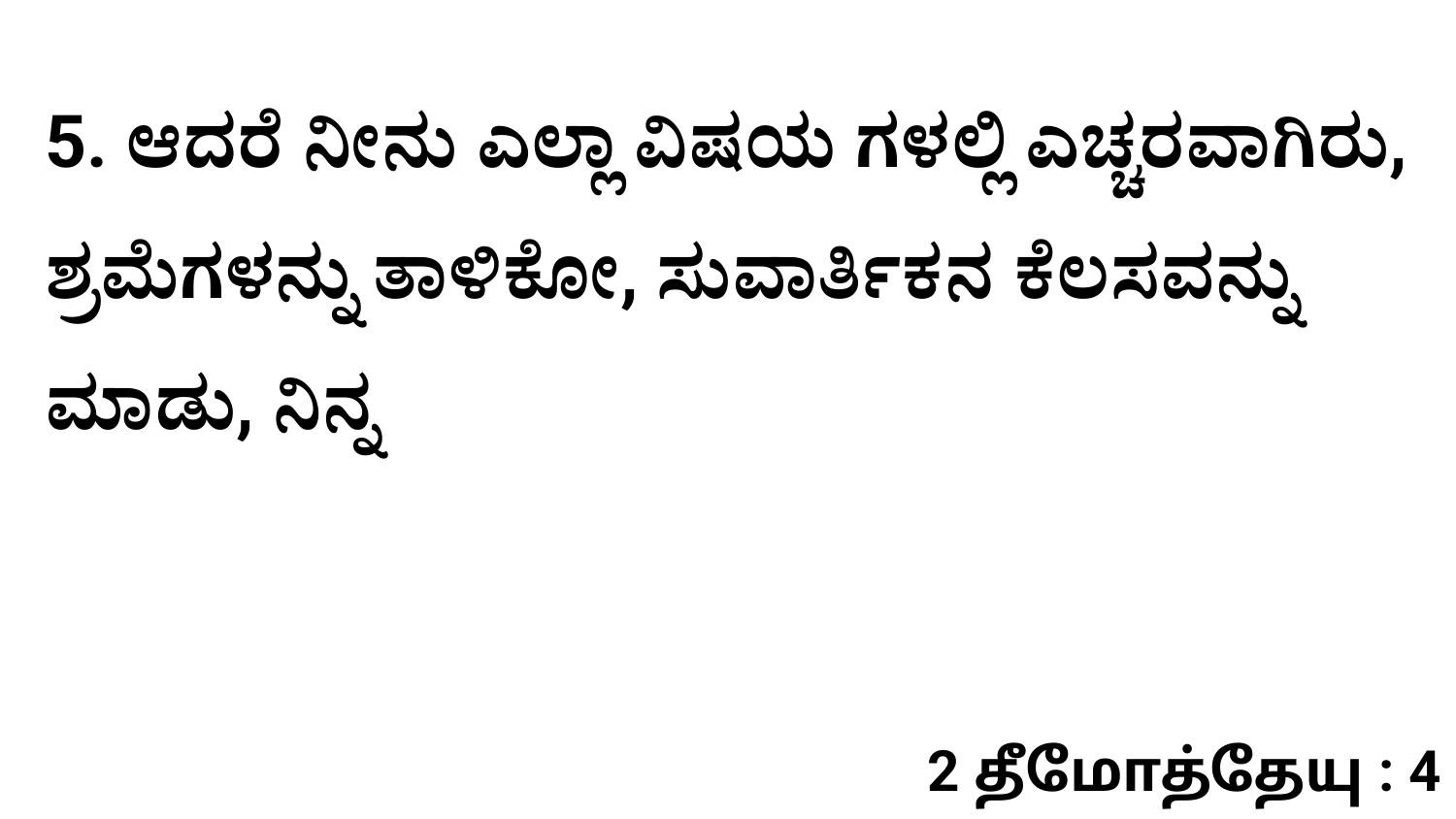

5. ಆದರೆ ನೀನು ಎಲ್ಲಾ ವಿಷಯ ಗಳಲ್ಲಿ ಎಚ್ಚರವಾಗಿರು, ಶ್ರಮೆಗಳನ್ನು ತಾಳಿಕೋ, ಸುವಾರ್ತಿಕನ ಕೆಲಸವನ್ನು ಮಾಡು, ನಿನ್ನ
2 தீமோத்தேயு : 4